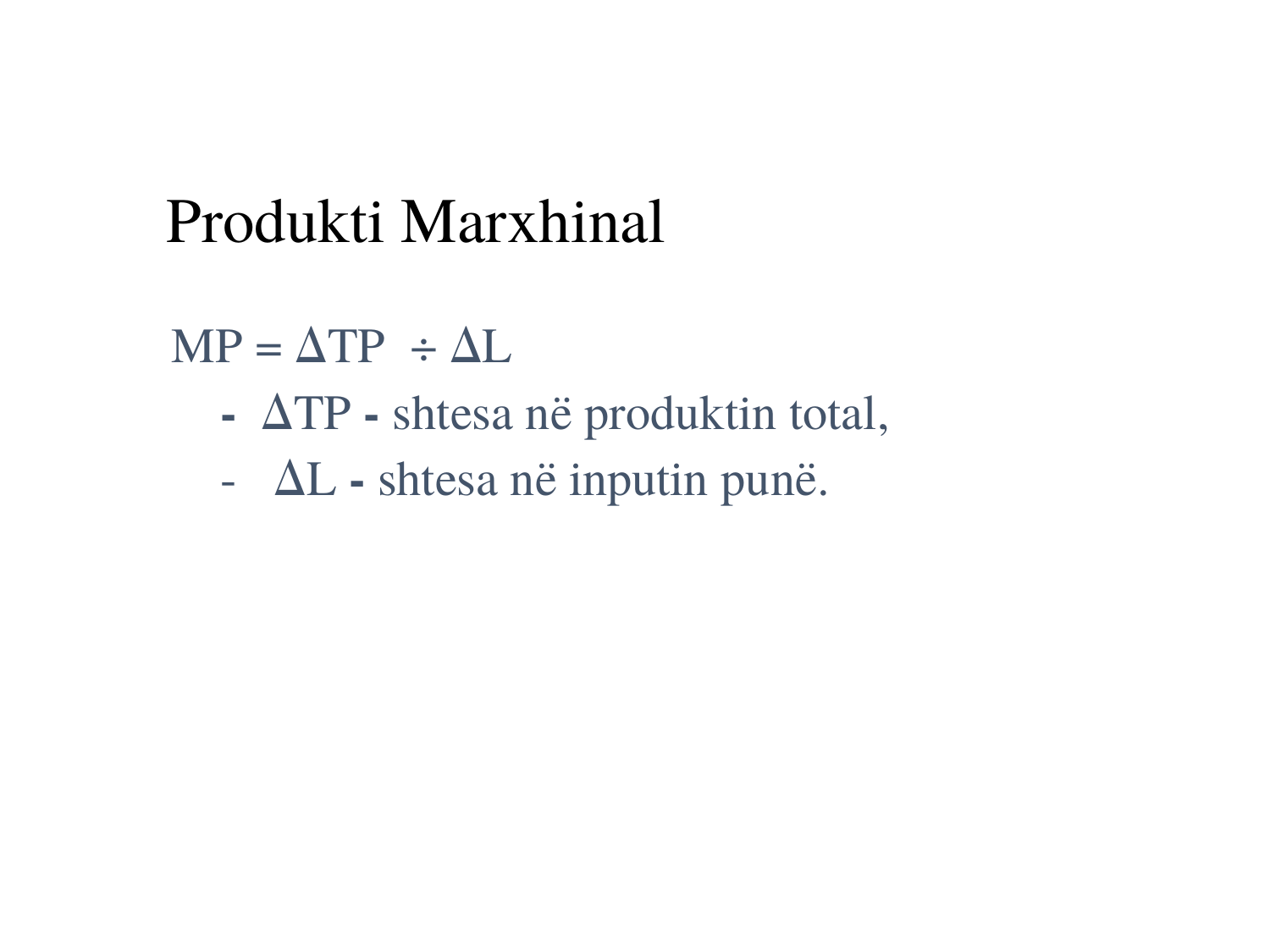

# Produkti Marxhinal
MP = ΔTP  ÷ ΔL
    -  ΔTP - shtesa në produktin total,
    -   ΔL - shtesa në inputin punë.